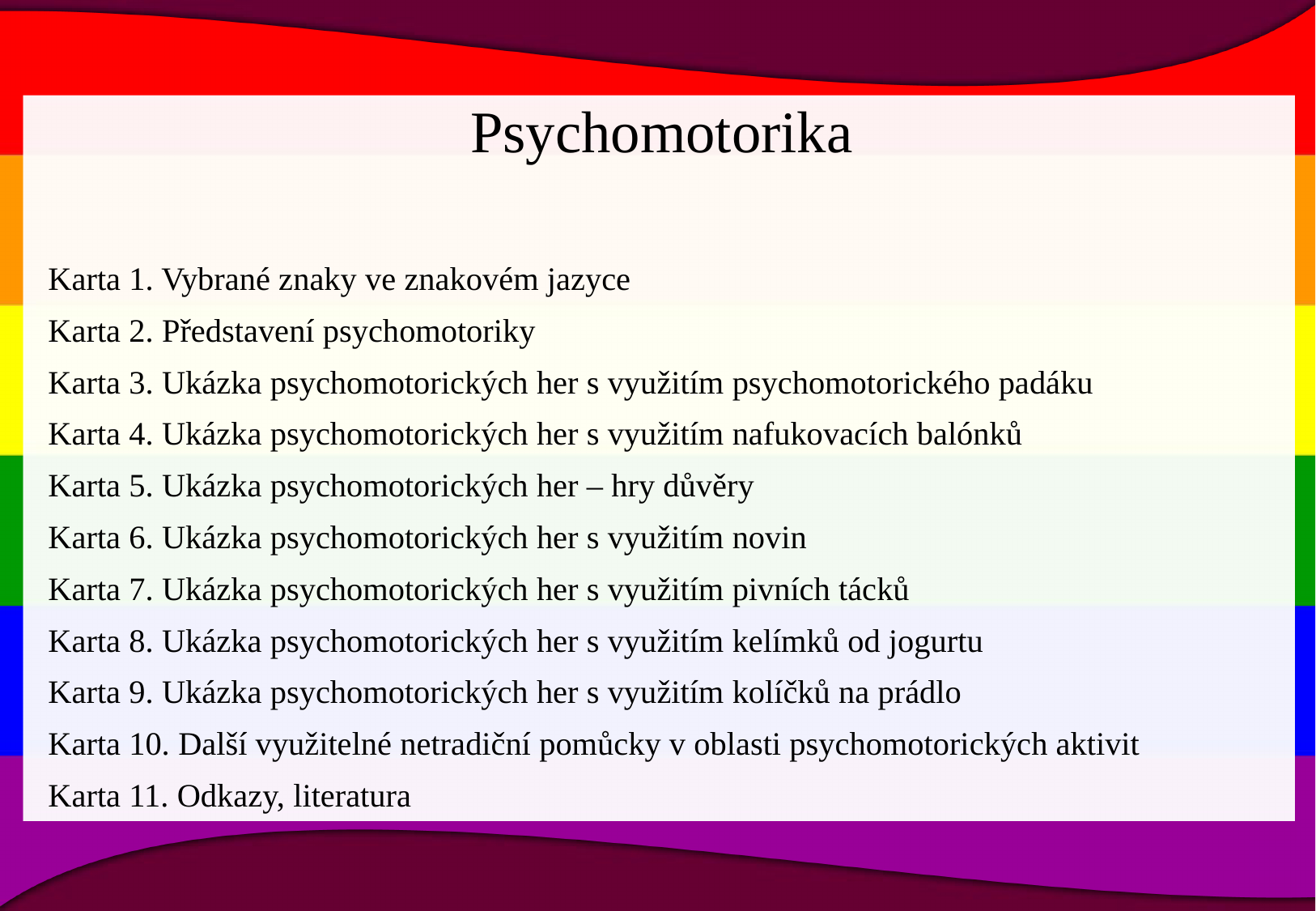

Psychomotorika

Karta 1. Vybrané znaky ve znakovém jazyce
Karta 2. Představení psychomotoriky
Karta 3. Ukázka psychomotorických her s využitím psychomotorického padáku
Karta 4. Ukázka psychomotorických her s využitím nafukovacích balónků
Karta 5. Ukázka psychomotorických her – hry důvěry
Karta 6. Ukázka psychomotorických her s využitím novin
Karta 7. Ukázka psychomotorických her s využitím pivních tácků
Karta 8. Ukázka psychomotorických her s využitím kelímků od jogurtu
Karta 9. Ukázka psychomotorických her s využitím kolíčků na prádlo
Karta 10. Další využitelné netradiční pomůcky v oblasti psychomotorických aktivit
Karta 11. Odkazy, literatura